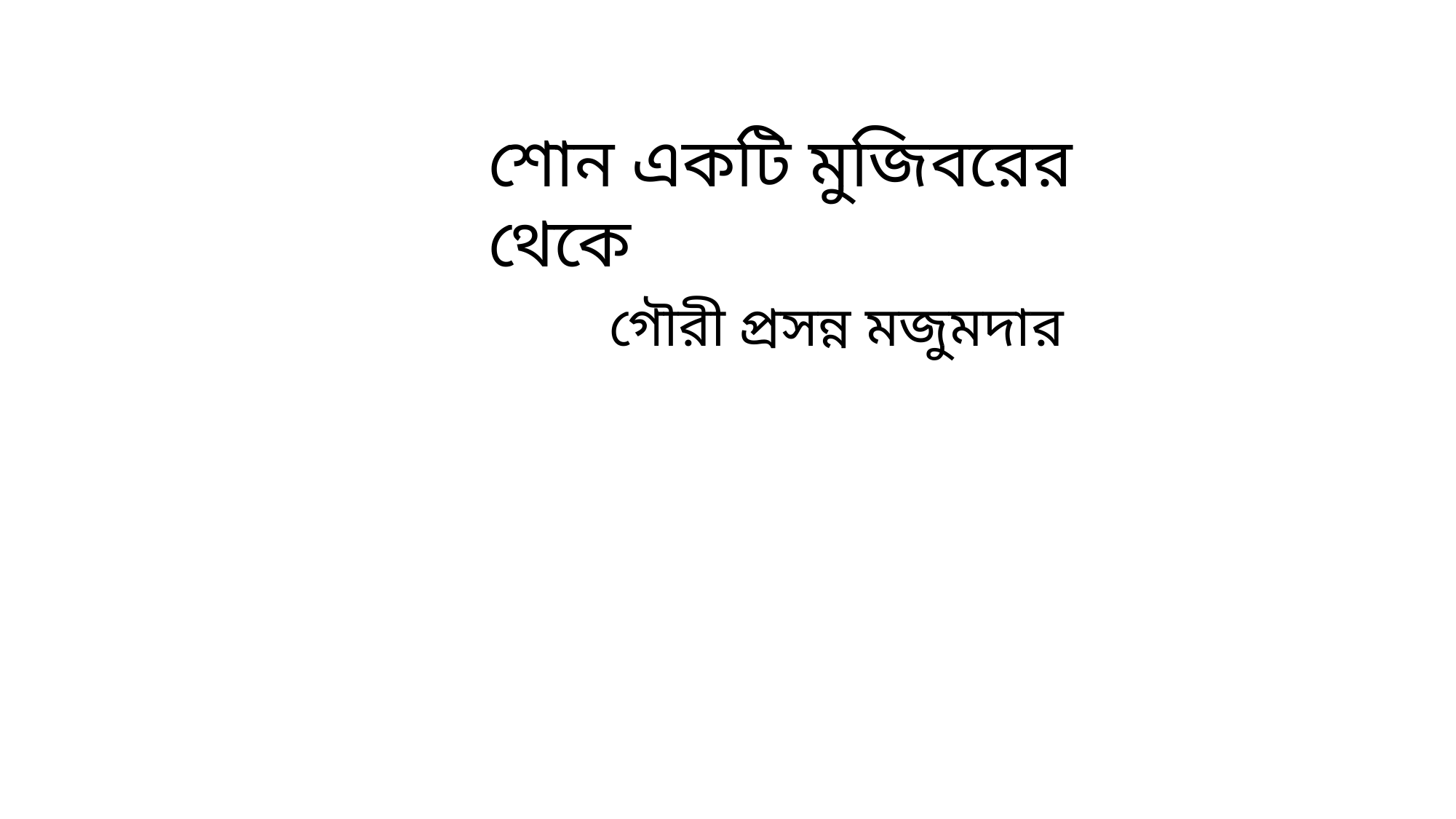

শোন একটি মুজিবরের থেকে
       গৌরী প্রসন্ন মজুমদার